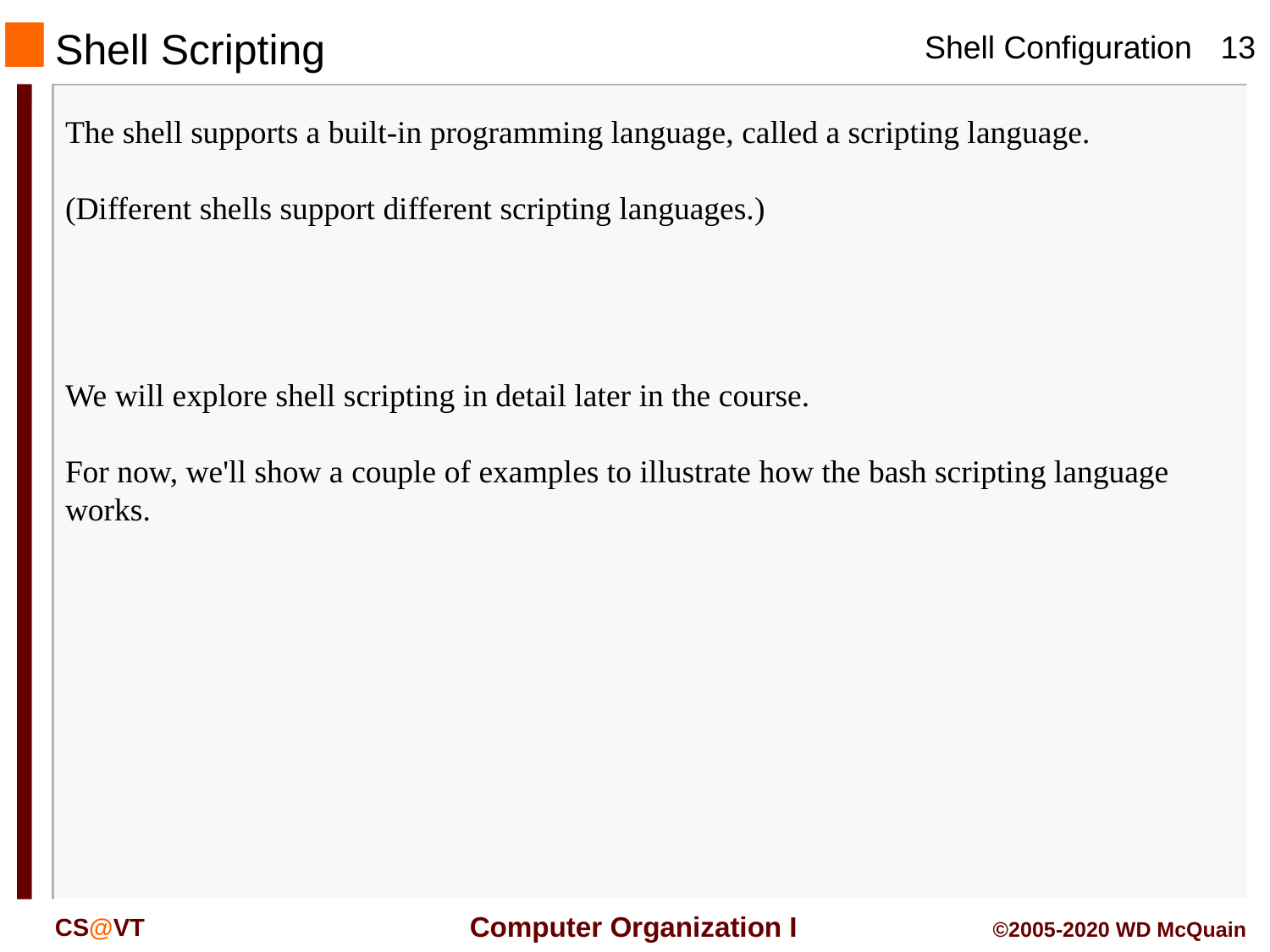

Shell Scripting
The shell supports a built-in programming language, called a scripting language.

(Different shells support different scripting languages.)
We will explore shell scripting in detail later in the course.

For now, we'll show a couple of examples to illustrate how the bash scripting language works.